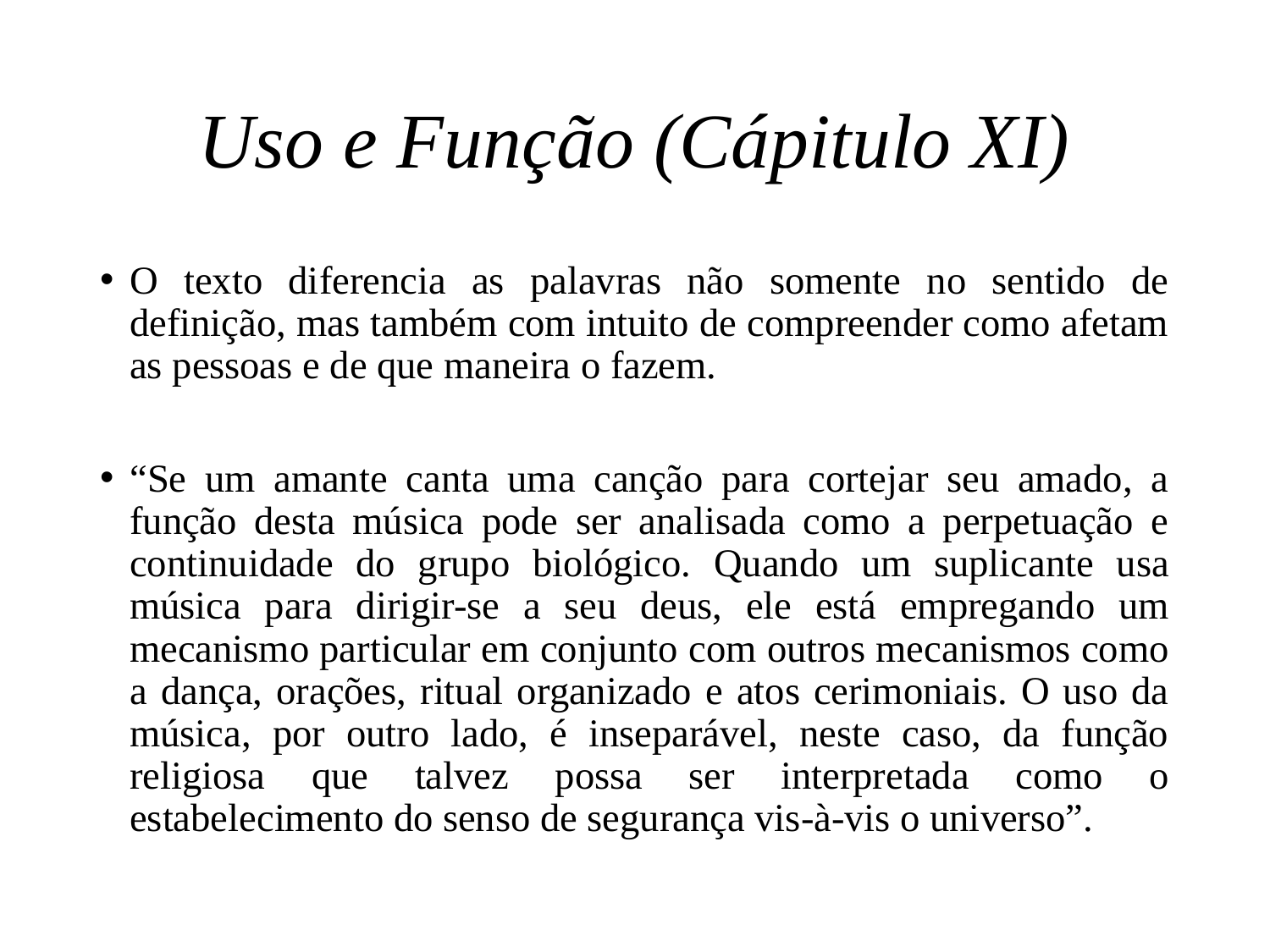

# Uso e Função (Cápitulo XI)
O texto diferencia as palavras não somente no sentido de definição, mas também com intuito de compreender como afetam as pessoas e de que maneira o fazem.

“Se um amante canta uma canção para cortejar seu amado, a função desta música pode ser analisada como a perpetuação e continuidade do grupo biológico. Quando um suplicante usa música para dirigir-se a seu deus, ele está empregando um mecanismo particular em conjunto com outros mecanismos como a dança, orações, ritual organizado e atos cerimoniais. O uso da música, por outro lado, é inseparável, neste caso, da função religiosa que talvez possa ser interpretada como o estabelecimento do senso de segurança vis-à-vis o universo”.